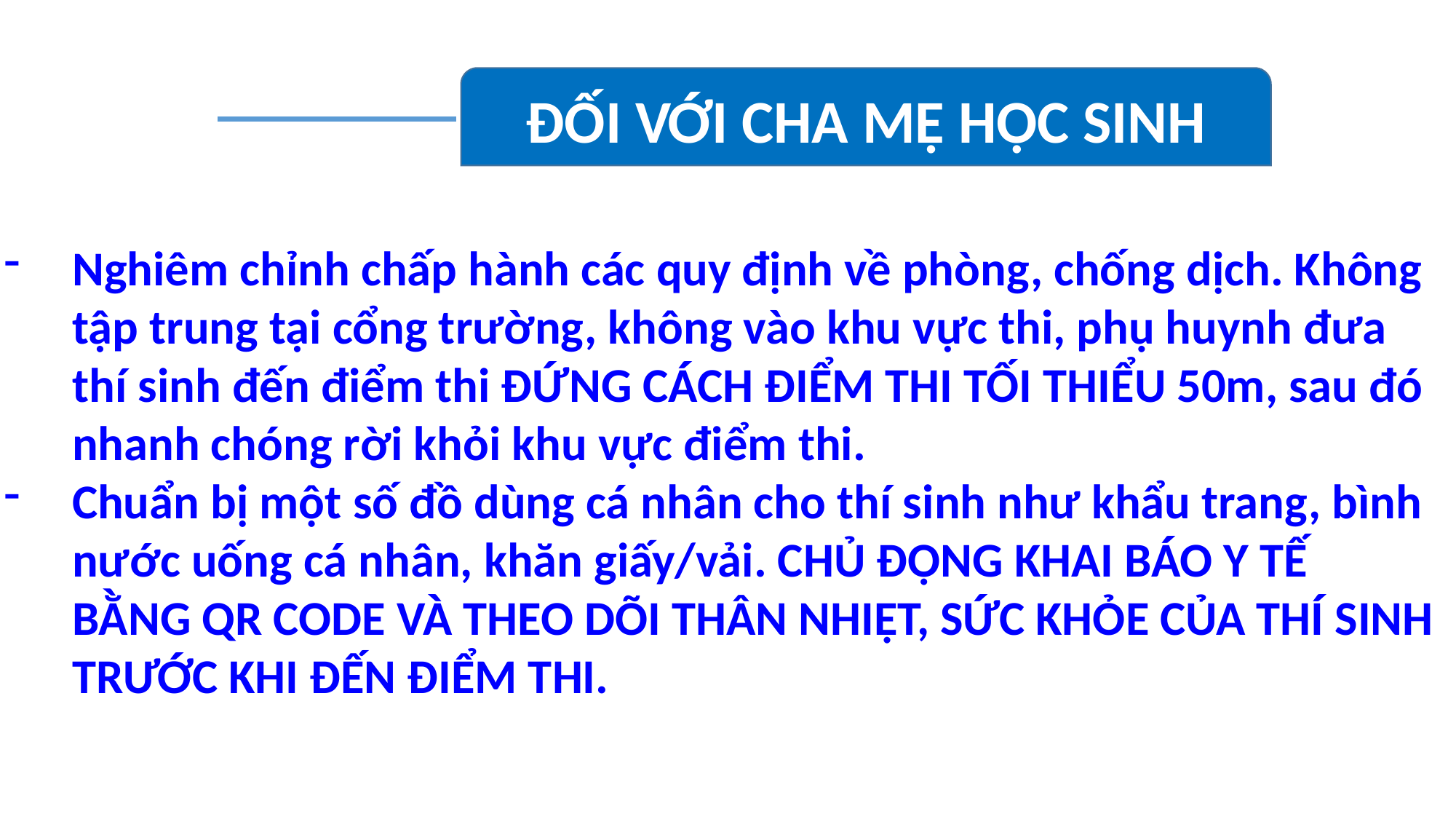

ĐỐI VỚI CHA MẸ HỌC SINH
Nghiêm chỉnh chấp hành các quy định về phòng, chống dịch. Không tập trung tại cổng trường, không vào khu vực thi, phụ huynh đưa thí sinh đến điểm thi ĐỨNG CÁCH ĐIỂM THI TỐI THIỂU 50m, sau đó nhanh chóng rời khỏi khu vực điểm thi.
Chuẩn bị một số đồ dùng cá nhân cho thí sinh như khẩu trang, bình nước uống cá nhân, khăn giấy/vải. CHỦ ĐỘNG KHAI BÁO Y TẾ BẰNG QR CODE VÀ THEO DÕI THÂN NHIỆT, SỨC KHỎE CỦA THÍ SINH TRƯỚC KHI ĐẾN ĐIỂM THI.